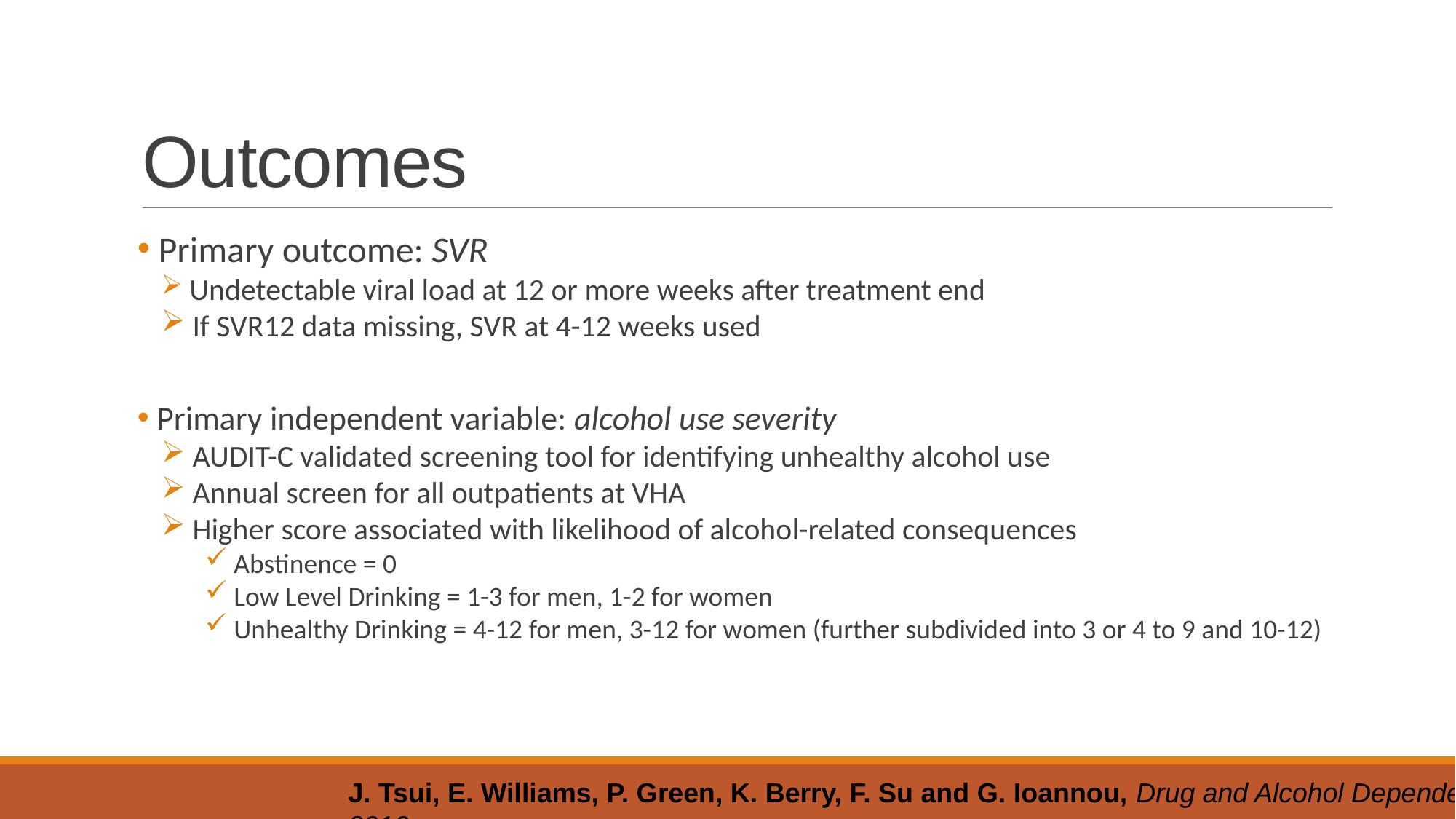

# Outcomes
 Primary outcome: SVR
 Undetectable viral load at 12 or more weeks after treatment end
 If SVR12 data missing, SVR at 4-12 weeks used

 Primary independent variable: alcohol use severity
 AUDIT-C validated screening tool for identifying unhealthy alcohol use
 Annual screen for all outpatients at VHA
 Higher score associated with likelihood of alcohol-related consequences
 Abstinence = 0
 Low Level Drinking = 1-3 for men, 1-2 for women
 Unhealthy Drinking = 4-12 for men, 3-12 for women (further subdivided into 3 or 4 to 9 and 10-12)
J. Tsui, E. Williams, P. Green, K. Berry, F. Su and G. Ioannou, Drug and Alcohol Dependence, 2016